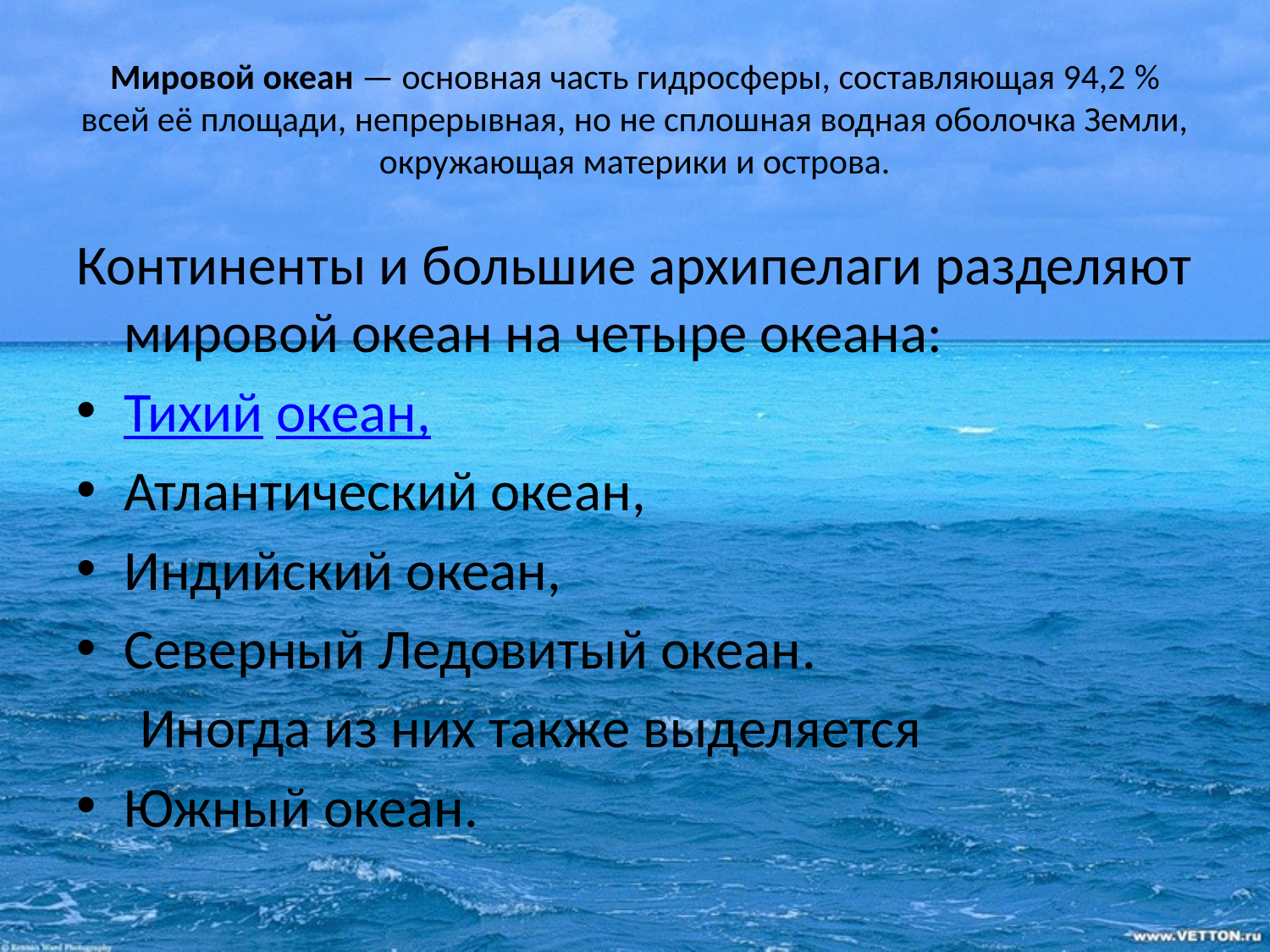

# Мировой океан — основная часть гидросферы, составляющая 94,2 % всей её площади, непрерывная, но не сплошная водная оболочка Земли, окружающая материки и острова.
Континенты и большие архипелаги разделяют мировой океан на четыре океана:
Тихий океан,
Атлантический океан,
Индийский океан,
Северный Ледовитый океан.
     Иногда из них также выделяется
Южный океан.